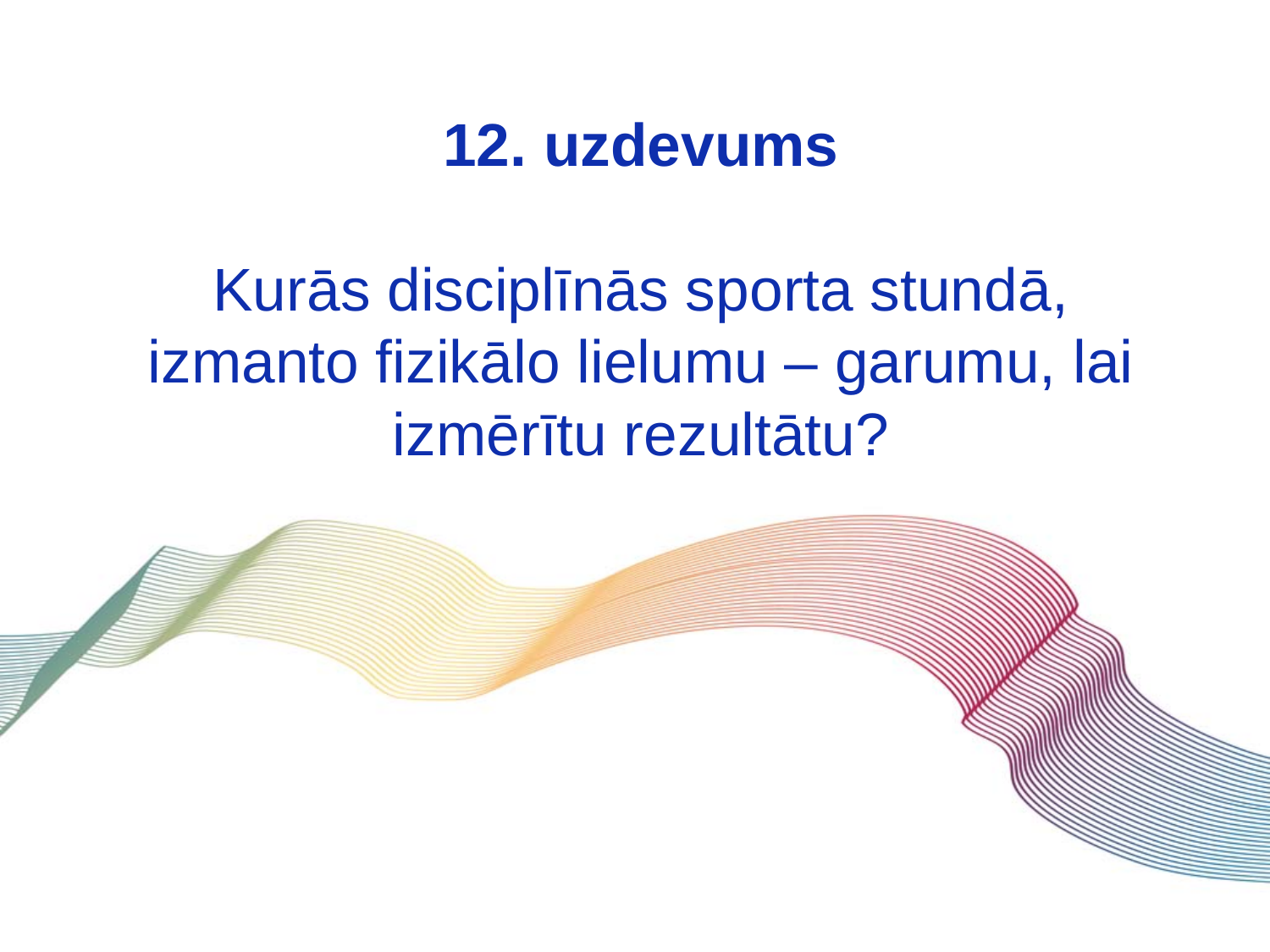

12. uzdevums
Kurās disciplīnās sporta stundā, izmanto fizikālo lielumu – garumu, lai izmērītu rezultātu?